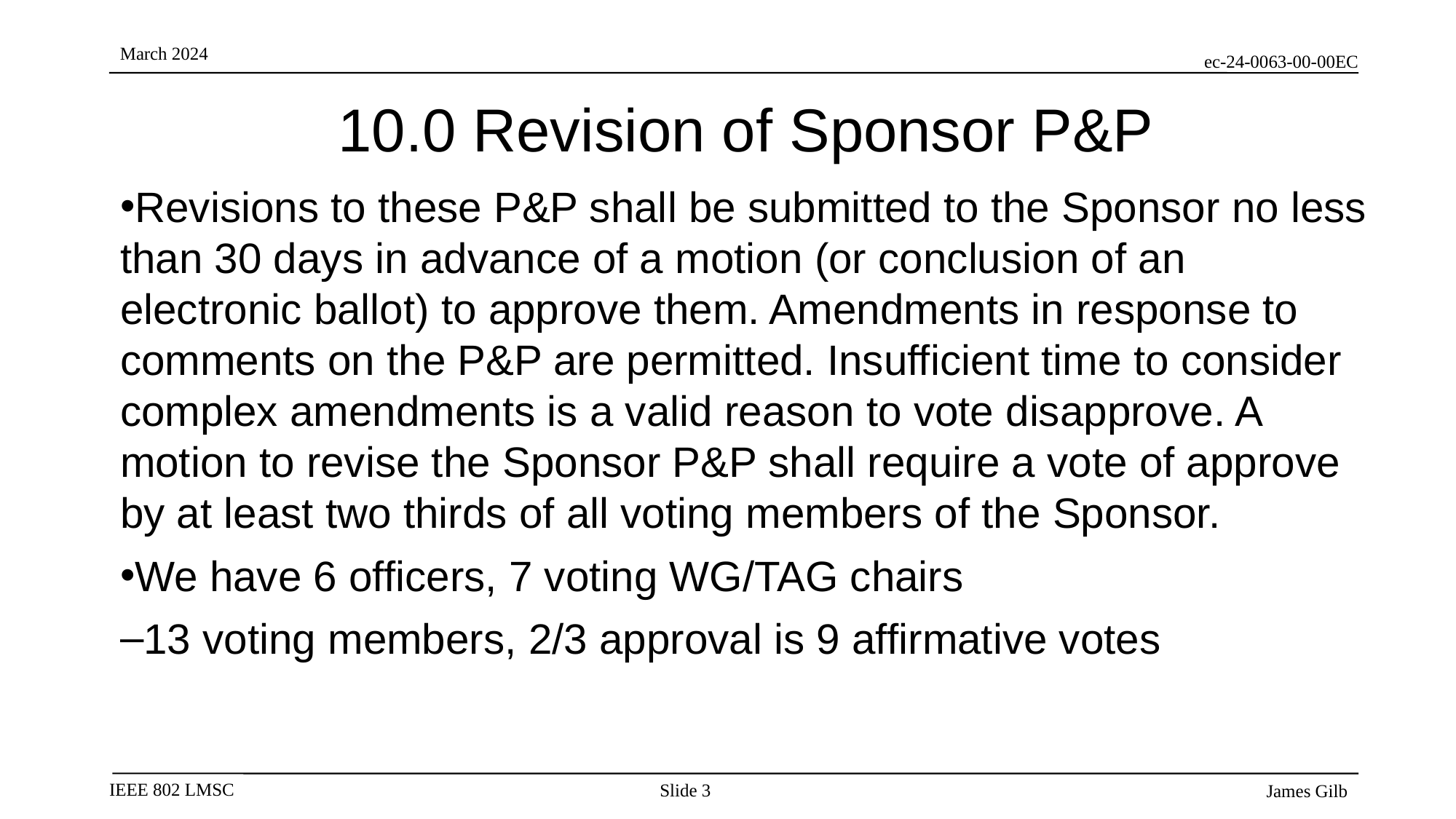

10.0 Revision of Sponsor P&P
Revisions to these P&P shall be submitted to the Sponsor no less than 30 days in advance of a motion (or conclusion of an electronic ballot) to approve them. Amendments in response to comments on the P&P are permitted. Insufficient time to consider complex amendments is a valid reason to vote disapprove. A motion to revise the Sponsor P&P shall require a vote of approve by at least two thirds of all voting members of the Sponsor.
We have 6 officers, 7 voting WG/TAG chairs
13 voting members, 2/3 approval is 9 affirmative votes
Slide 3